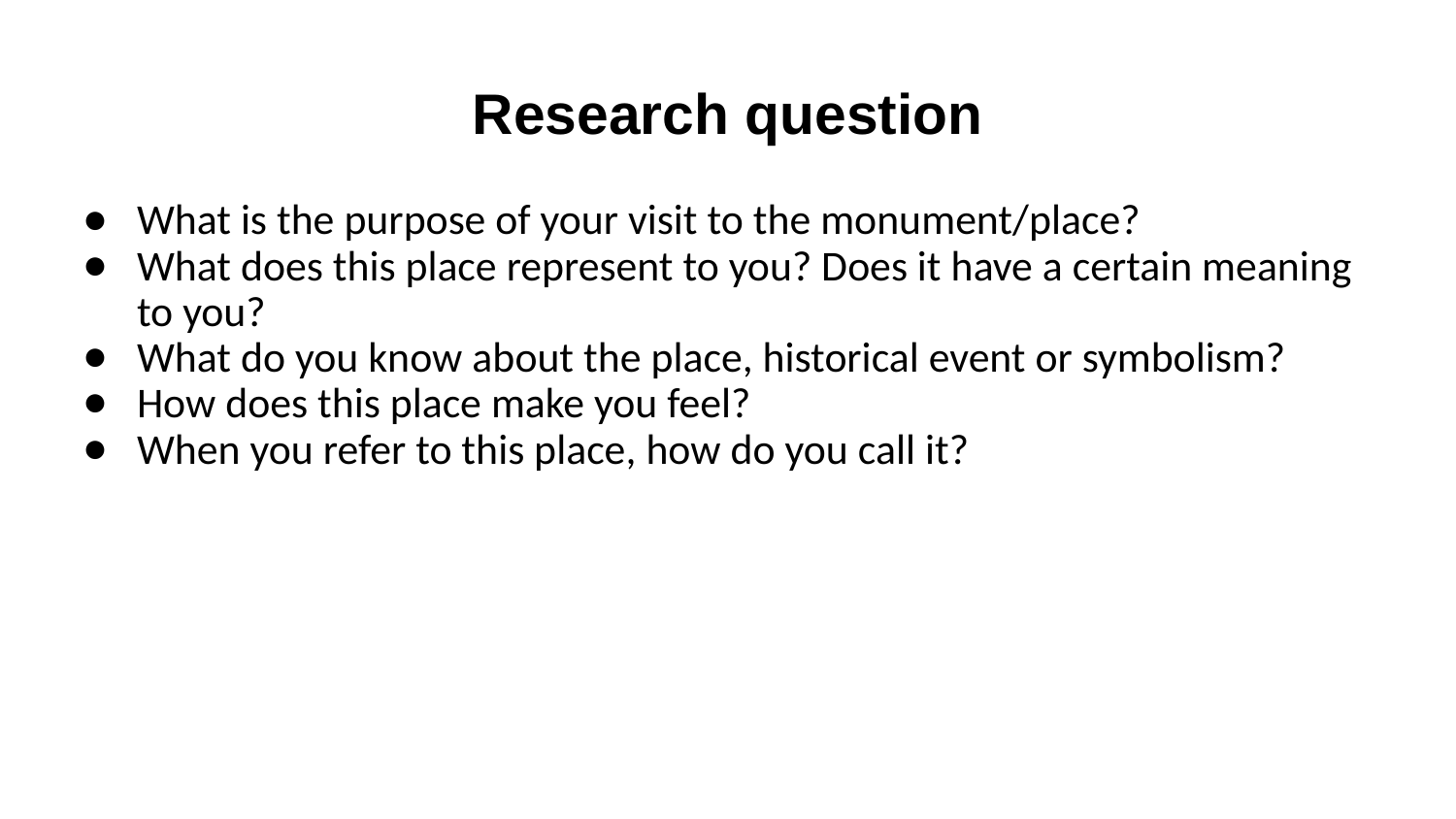

# Research question
What is the purpose of your visit to the monument/place?
What does this place represent to you? Does it have a certain meaning to you?
What do you know about the place, historical event or symbolism?
How does this place make you feel?
When you refer to this place, how do you call it?